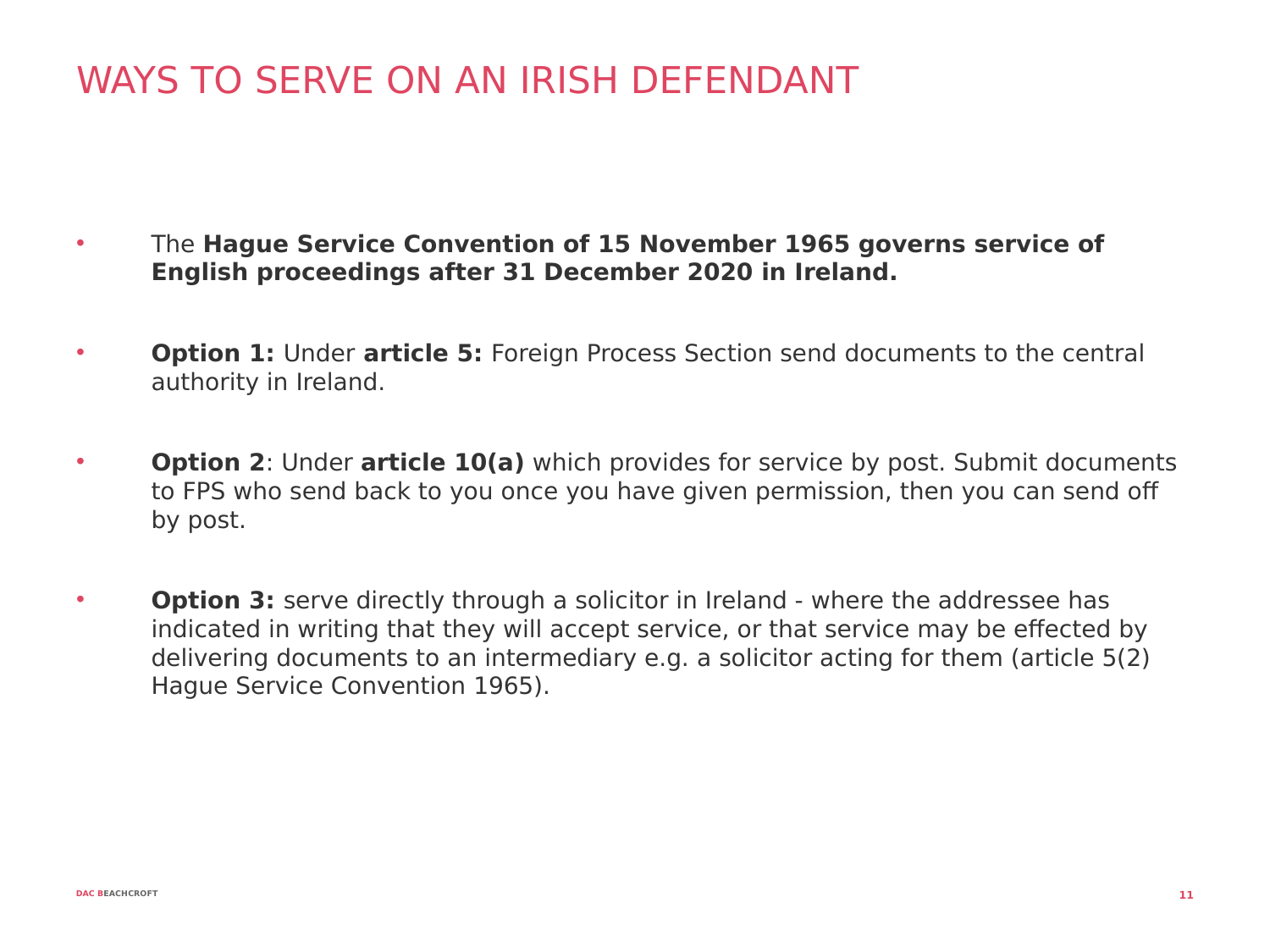

# WAYS TO SERVE ON AN IRISH DEFENDANT
The Hague Service Convention of 15 November 1965 governs service of English proceedings after 31 December 2020 in Ireland.

Option 1: Under article 5: Foreign Process Section send documents to the central authority in Ireland.

Option 2: Under article 10(a) which provides for service by post. Submit documents to FPS who send back to you once you have given permission, then you can send off by post.

Option 3: serve directly through a solicitor in Ireland - where the addressee has indicated in writing that they will accept service, or that service may be effected by delivering documents to an intermediary e.g. a solicitor acting for them (article 5(2) Hague Service Convention 1965).
11